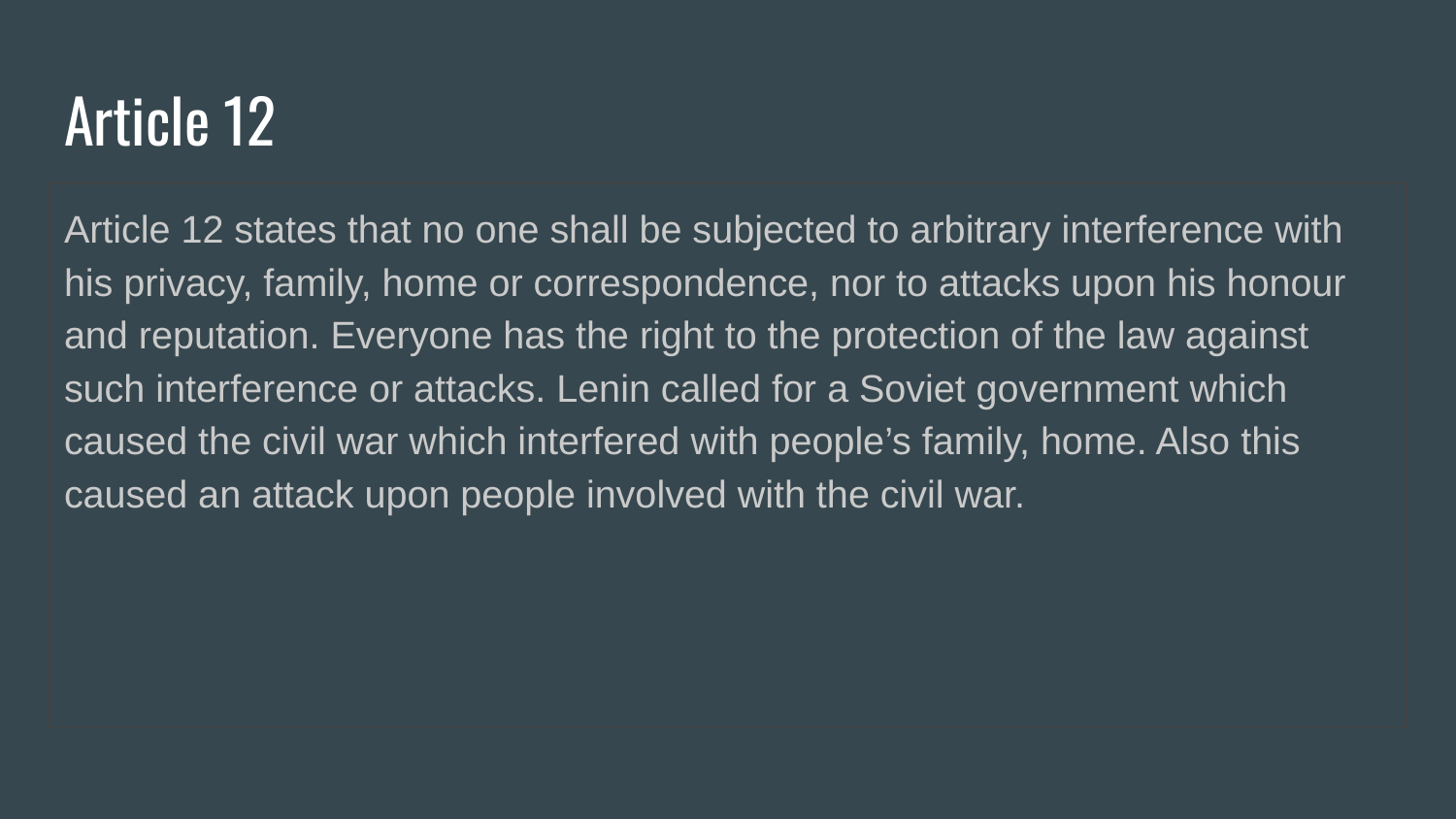

# Article 12
Article 12 states that no one shall be subjected to arbitrary interference with his privacy, family, home or correspondence, nor to attacks upon his honour and reputation. Everyone has the right to the protection of the law against such interference or attacks. Lenin called for a Soviet government which caused the civil war which interfered with people’s family, home. Also this caused an attack upon people involved with the civil war.